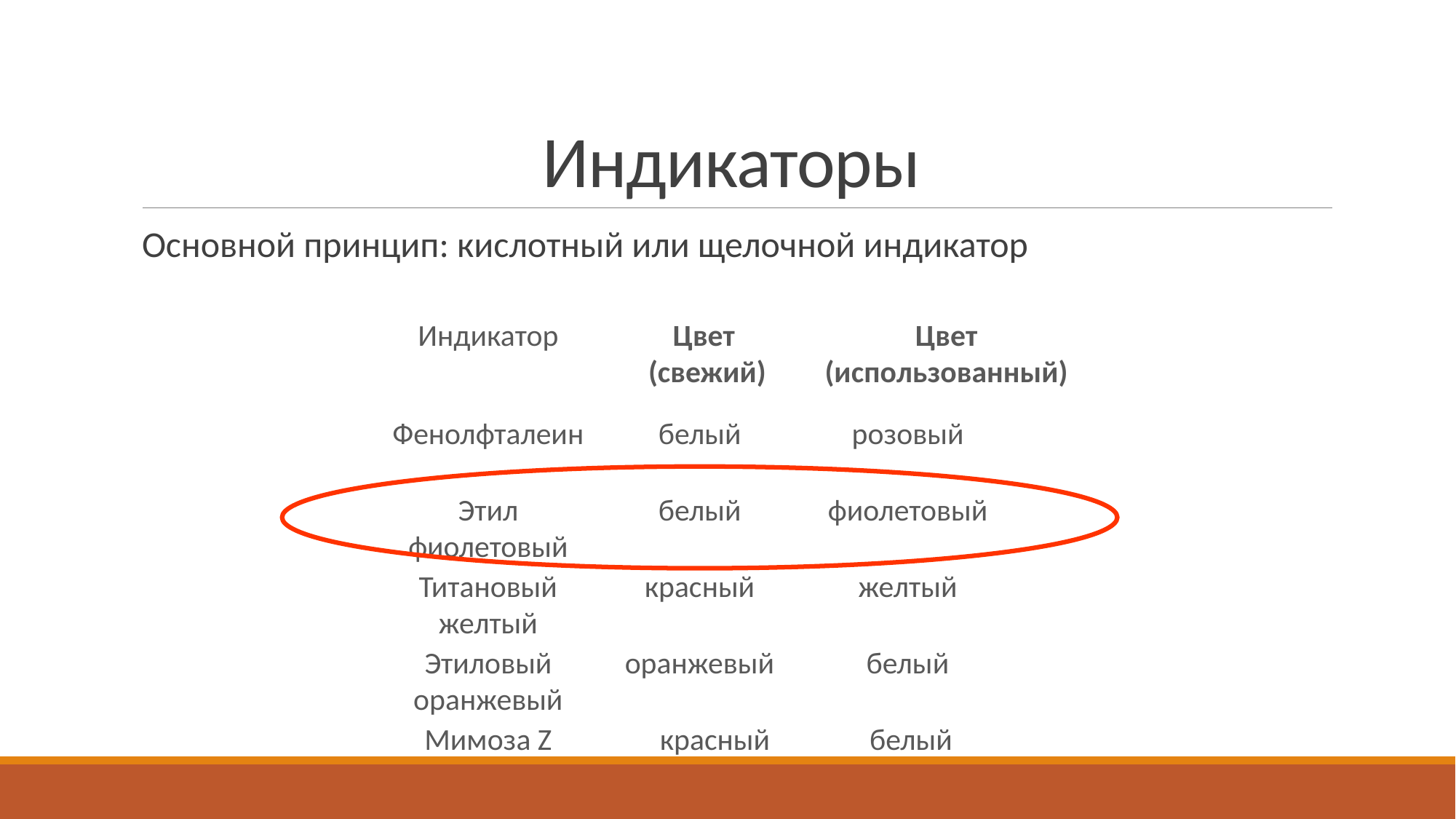

# Индикаторы
Основной принцип: кислотный или щелочной индикатор

Индикатор

Цвет
(свежий)

Цвет (использованный)

Фенолфталеин

белый

розовый

Этил фиолетовый

белый

фиолетовый
Титановый желтый

красный

желтый

Этиловый оранжевый
оранжевый

белый

Мимоза Z

красный

        белый